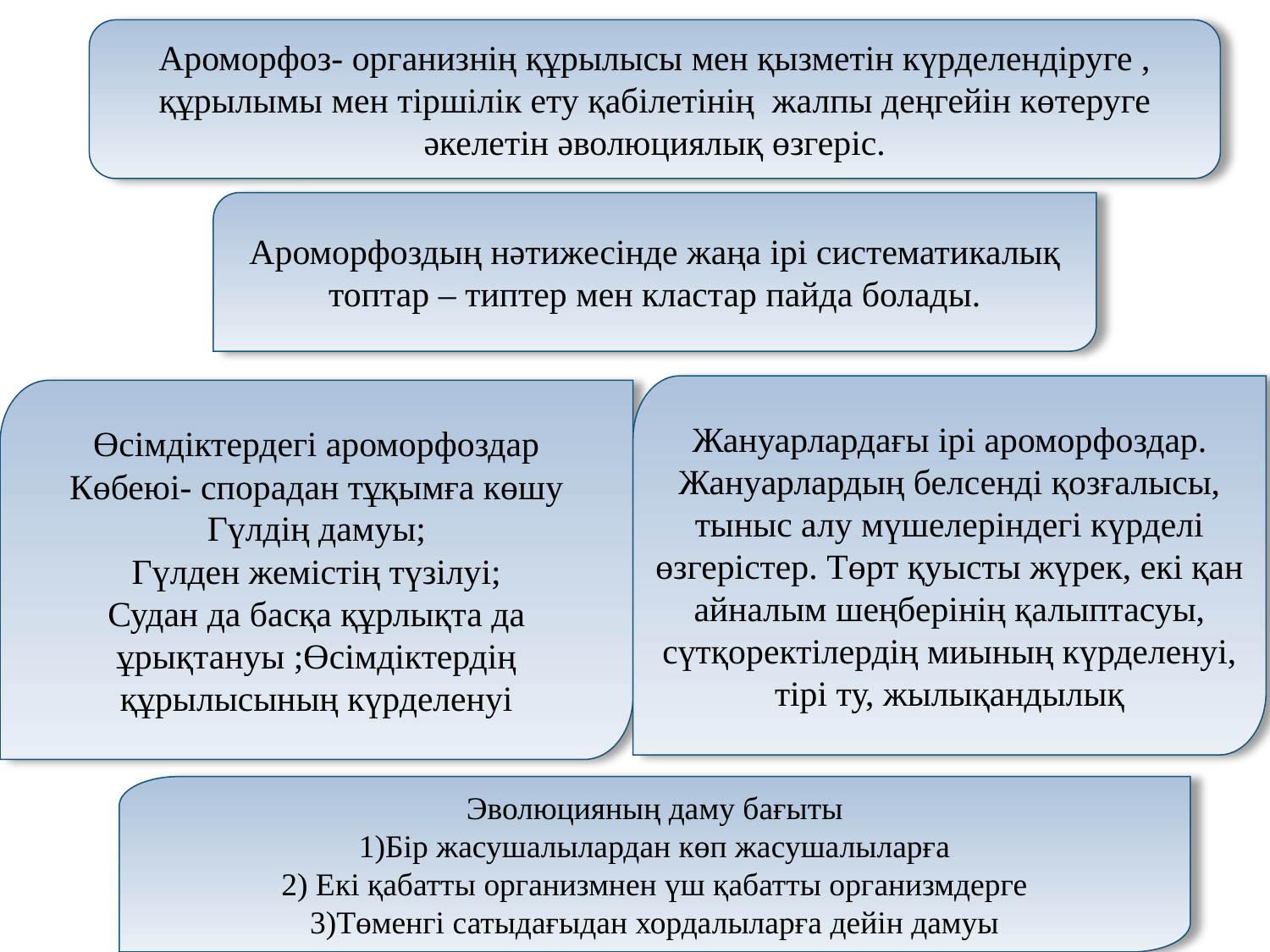

Ароморфоз- организнің құрылысы мен қызметін күрделендіруге , құрылымы мен тіршілік ету қабілетінің  жалпы деңгейін көтеруге әкелетін әволюциялық өзгеріс.
Ароморфоздың нәтижесінде жаңа ірі систематикалық топтар – типтер мен кластар пайда болады.
Жануарлардағы ірі ароморфоздар.
Жануарлардың белсенді қозғалысы, тыныс алу мүшелеріндегі күрделі өзгерістер. Төрт қуысты жүрек, екі қан айналым шеңберінің қалыптасуы, сүтқоректілердің миының күрделенуі, тірі ту, жылықандылық
Өсімдіктердегі ароморфоздар
Көбеюі- спорадан тұқымға көшу
Гүлдің дамуы;
Гүлден жемістің түзілуі;
Судан да басқа құрлықта да ұрықтануы ;Өсімдіктердің құрылысының күрделенуі
Эволюцияның даму бағыты
1)Бір жасушалылардан көп жасушалыларға
2) Екі қабатты организмнен үш қабатты организмдерге
3)Төменгі сатыдағыдан хордалыларға дейін дамуы